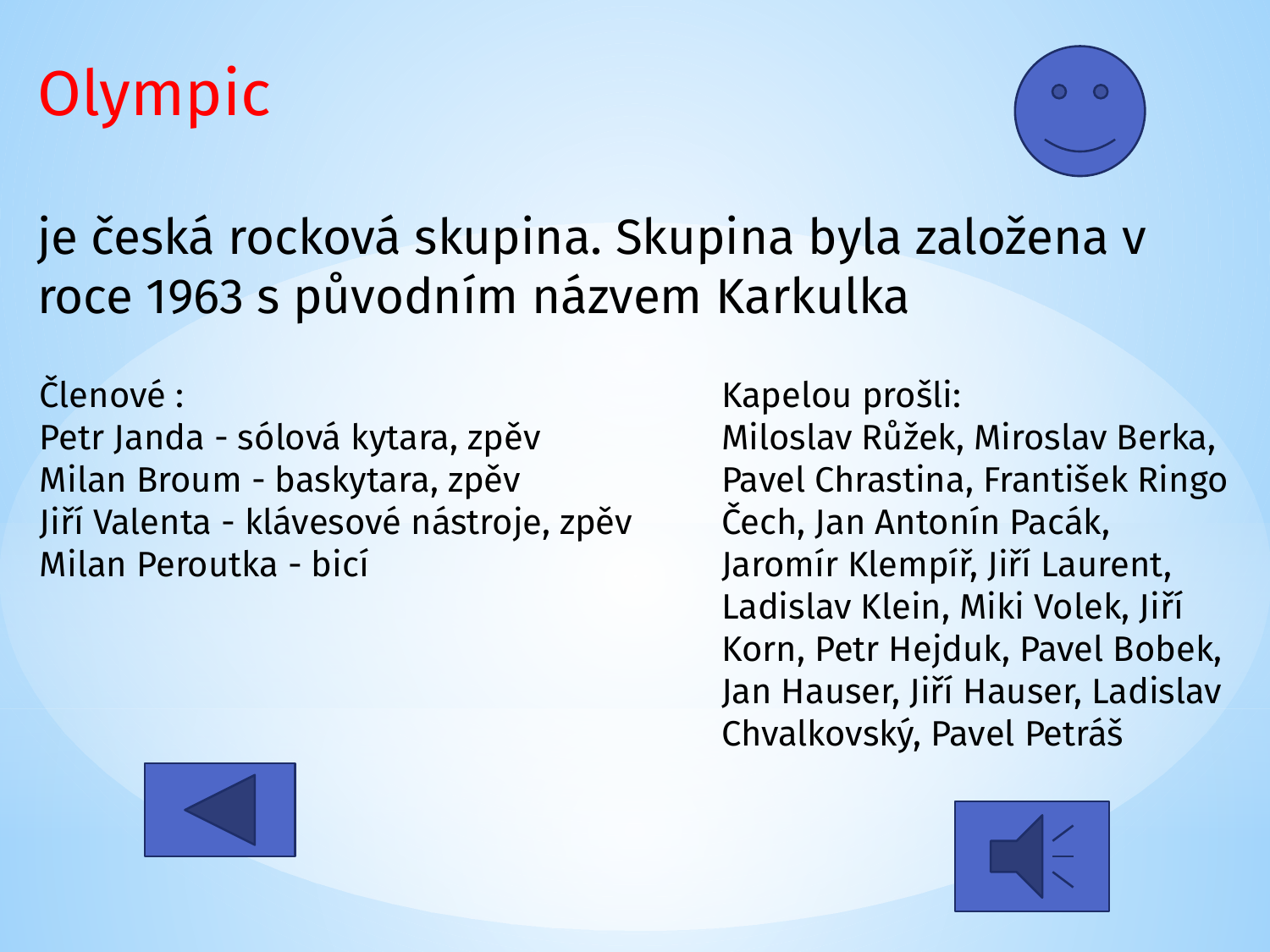

Olympic
je česká rocková skupina. Skupina byla založena v roce 1963 s původním názvem Karkulka

Kapelou prošli:
Miloslav Růžek, Miroslav Berka, Pavel Chrastina, František Ringo Čech, Jan Antonín Pacák, Jaromír Klempíř, Jiří Laurent, Ladislav Klein, Miki Volek, Jiří Korn, Petr Hejduk, Pavel Bobek, Jan Hauser, Jiří Hauser, Ladislav Chvalkovský, Pavel Petráš
Členové :
Petr Janda - sólová kytara, zpěv
Milan Broum - baskytara, zpěv
Jiří Valenta - klávesové nástroje, zpěv
Milan Peroutka - bicí